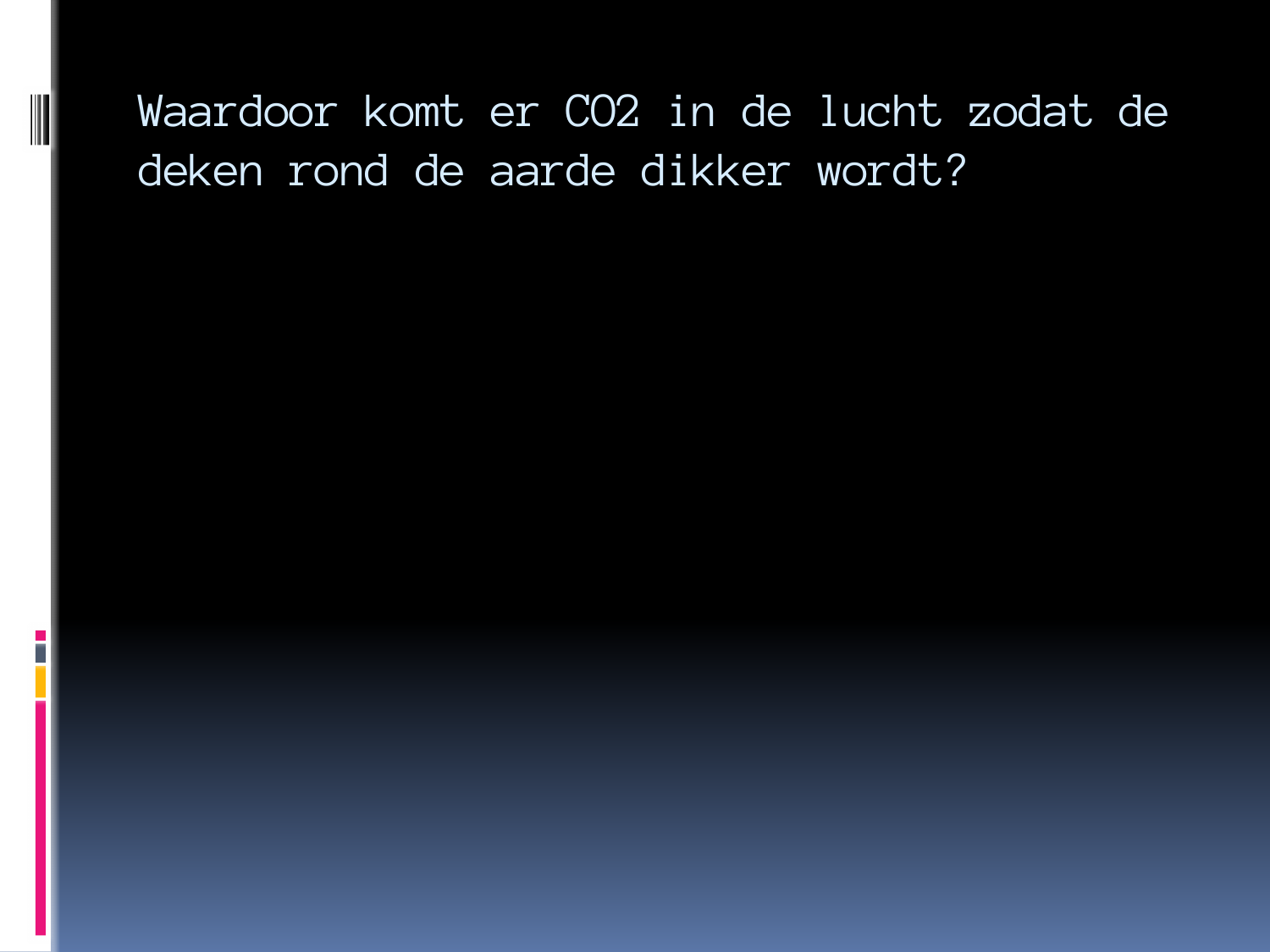

# Waardoor komt er CO2 in de lucht zodat de deken rond de aarde dikker wordt?